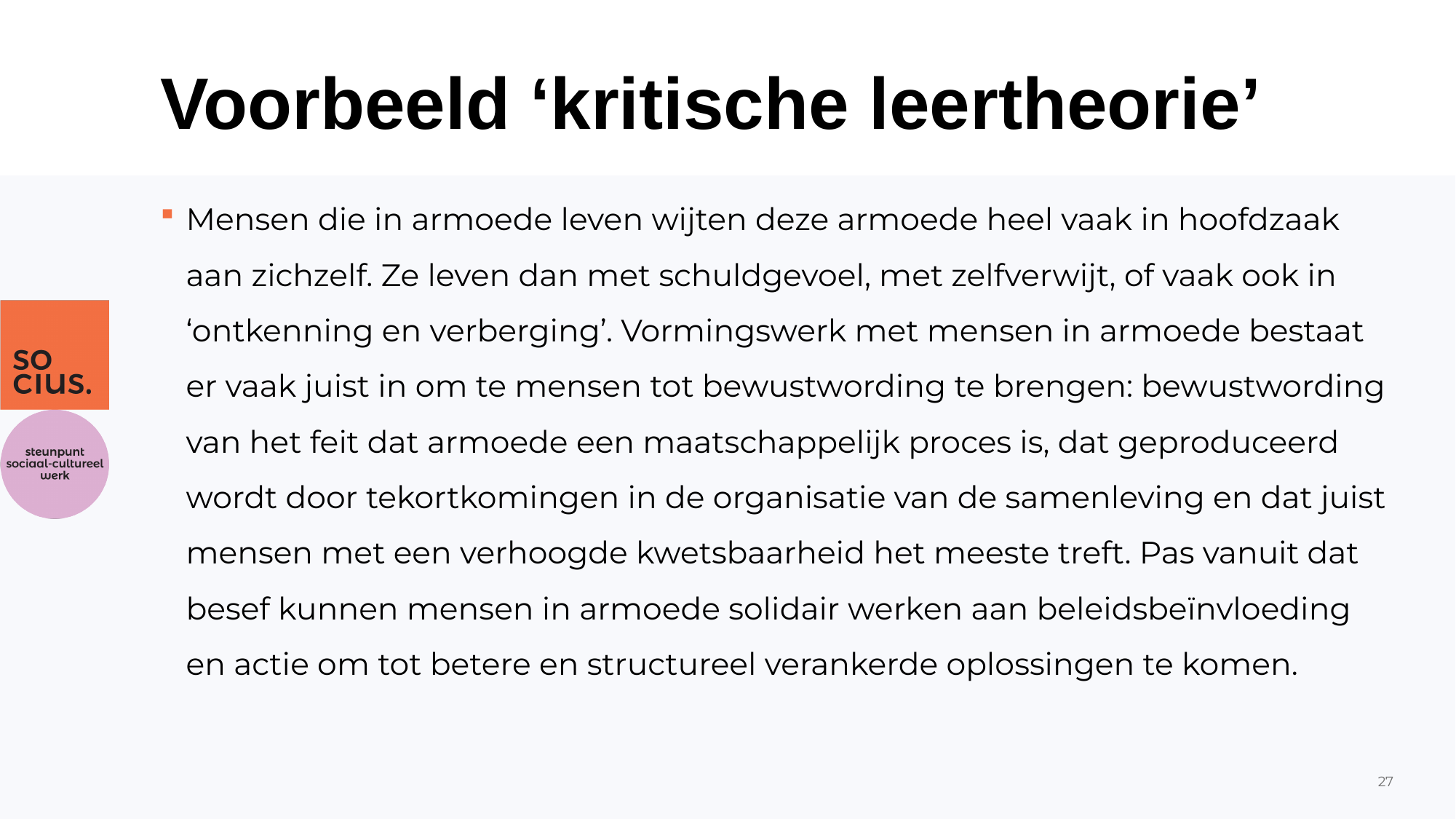

# Voorbeeld ‘kritische leertheorie’
Mensen die in armoede leven wijten deze armoede heel vaak in hoofdzaak aan zichzelf. Ze leven dan met schuldgevoel, met zelfverwijt, of vaak ook in ‘ontkenning en verberging’. Vormingswerk met mensen in armoede bestaat er vaak juist in om te mensen tot bewustwording te brengen: bewustwording van het feit dat armoede een maatschappelijk proces is, dat geproduceerd wordt door tekortkomingen in de organisatie van de samenleving en dat juist mensen met een verhoogde kwetsbaarheid het meeste treft. Pas vanuit dat besef kunnen mensen in armoede solidair werken aan beleidsbeïnvloeding en actie om tot betere en structureel verankerde oplossingen te komen.

27